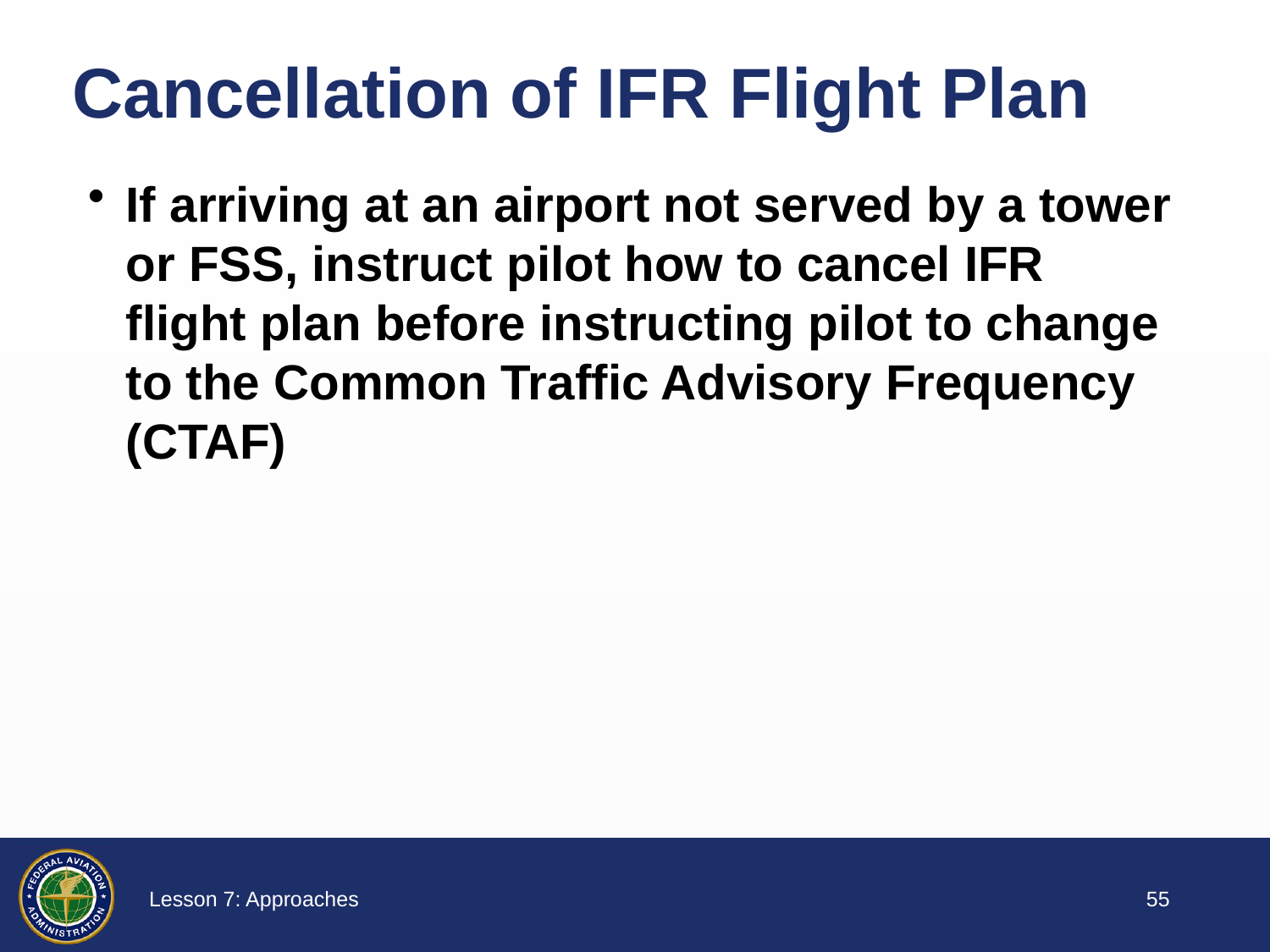

# Cancellation of IFR Flight Plan
If arriving at an airport not served by a tower or FSS, instruct pilot how to cancel IFR flight plan before instructing pilot to change to the Common Traffic Advisory Frequency (CTAF)

55